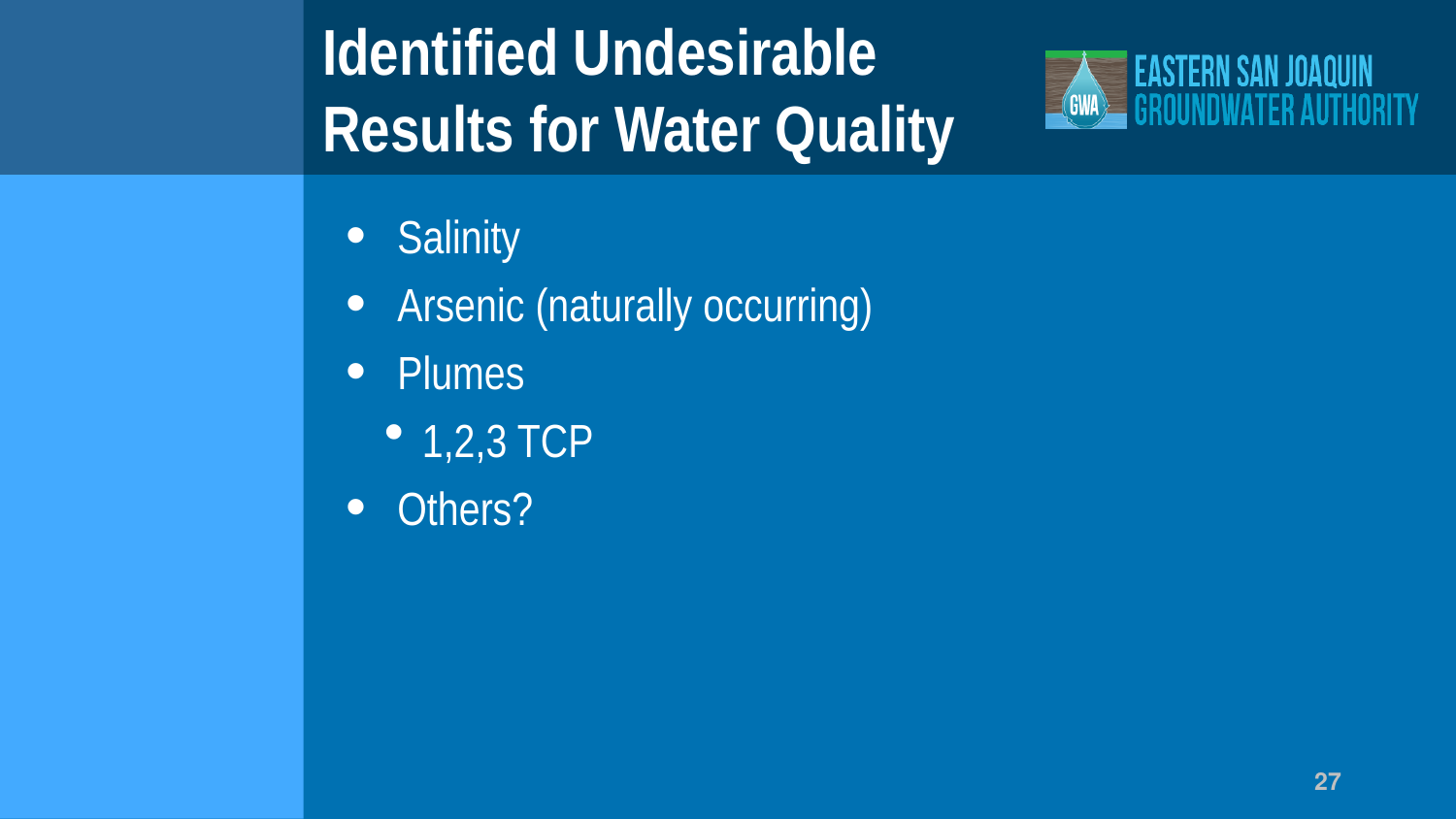

# Identified Undesirable Results for Water Quality
Salinity
Arsenic (naturally occurring)
Plumes
1,2,3 TCP
Others?

27